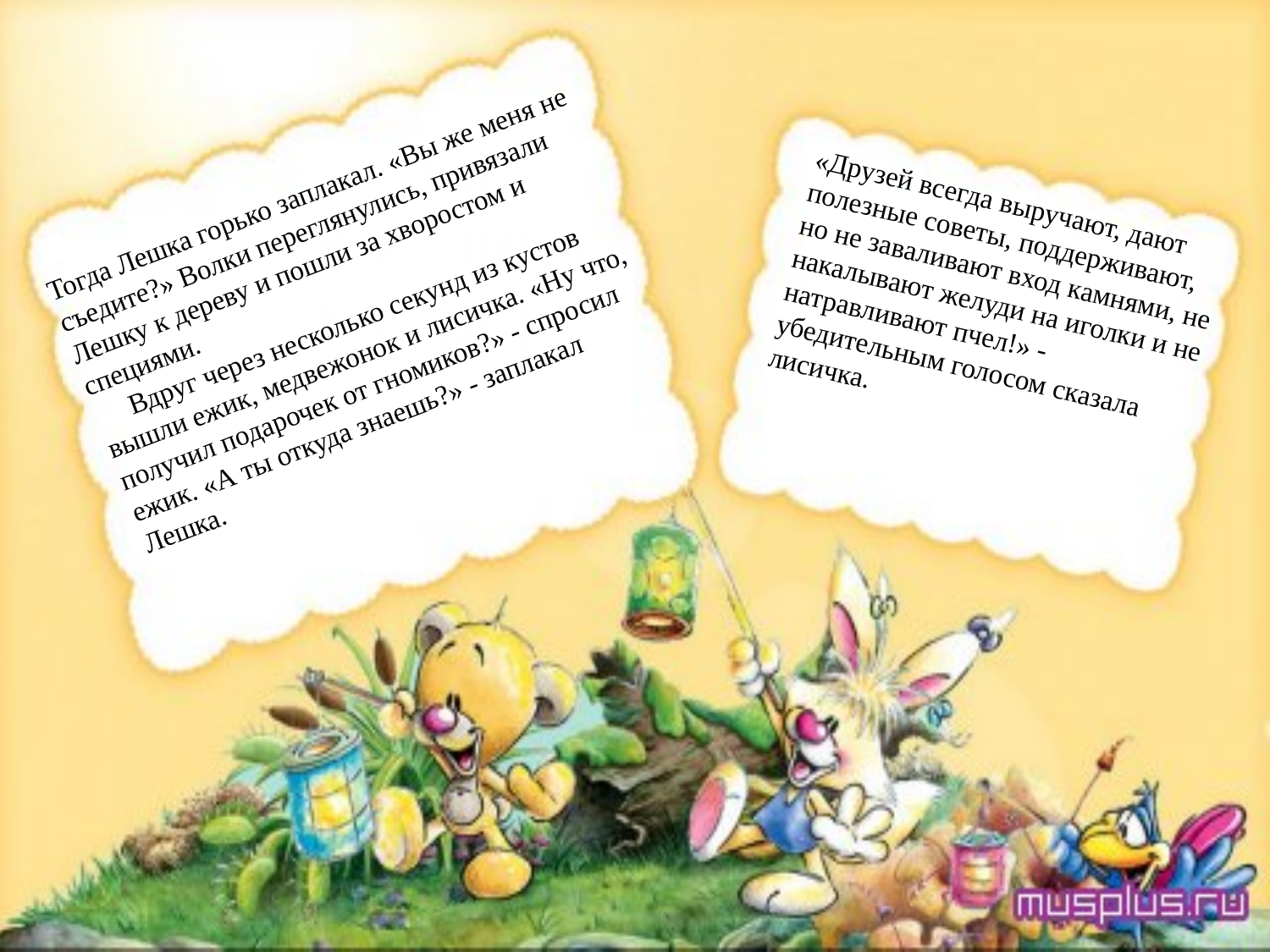

Тогда Лешка горько заплакал. «Вы же меня не съедите?» Волки переглянулись, привязали Лешку к дереву и пошли за хворостом и специями.
     Вдруг через несколько секунд из кустов вышли ежик, медвежонок и лисичка. «Ну что, получил подарочек от гномиков?» - спросил ежик. «А ты откуда знаешь?» - заплакал Лешка.
«Друзей всегда выручают, дают полезные советы, поддерживают, но не заваливают вход камнями, не накалывают желуди на иголки и не натравливают пчел!» - убедительным голосом сказала лисичка.